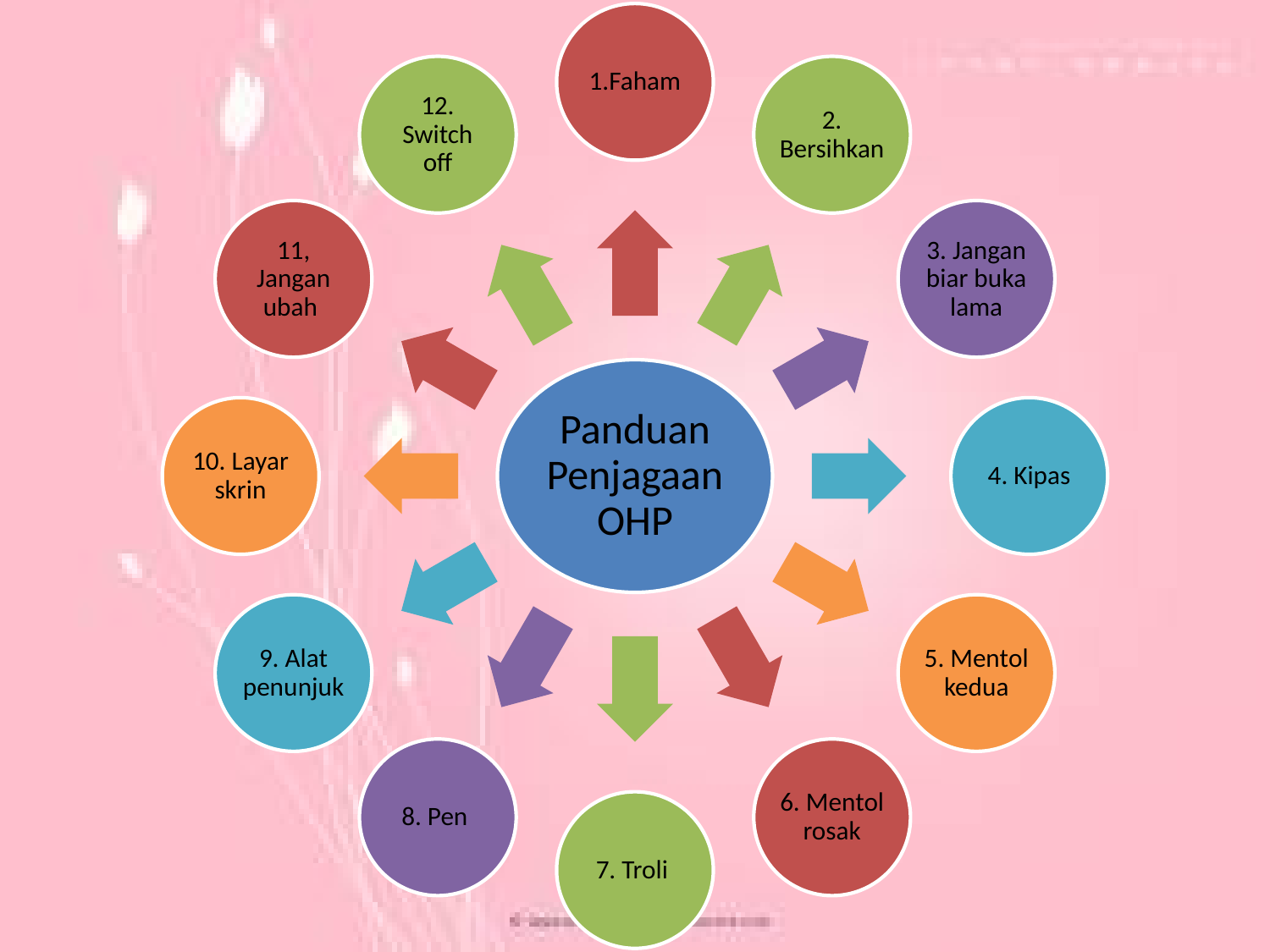

Panduan Penjagaan OHP

1.Faham

2. Bersihkan

3. Jangan biar buka lama

4. Kipas

5. Mentol kedua

6. Mentol rosak

7. Troli

8. Pen

9. Alat penunjuk

10. Layar skrin

11, Jangan ubah

12. Switch off